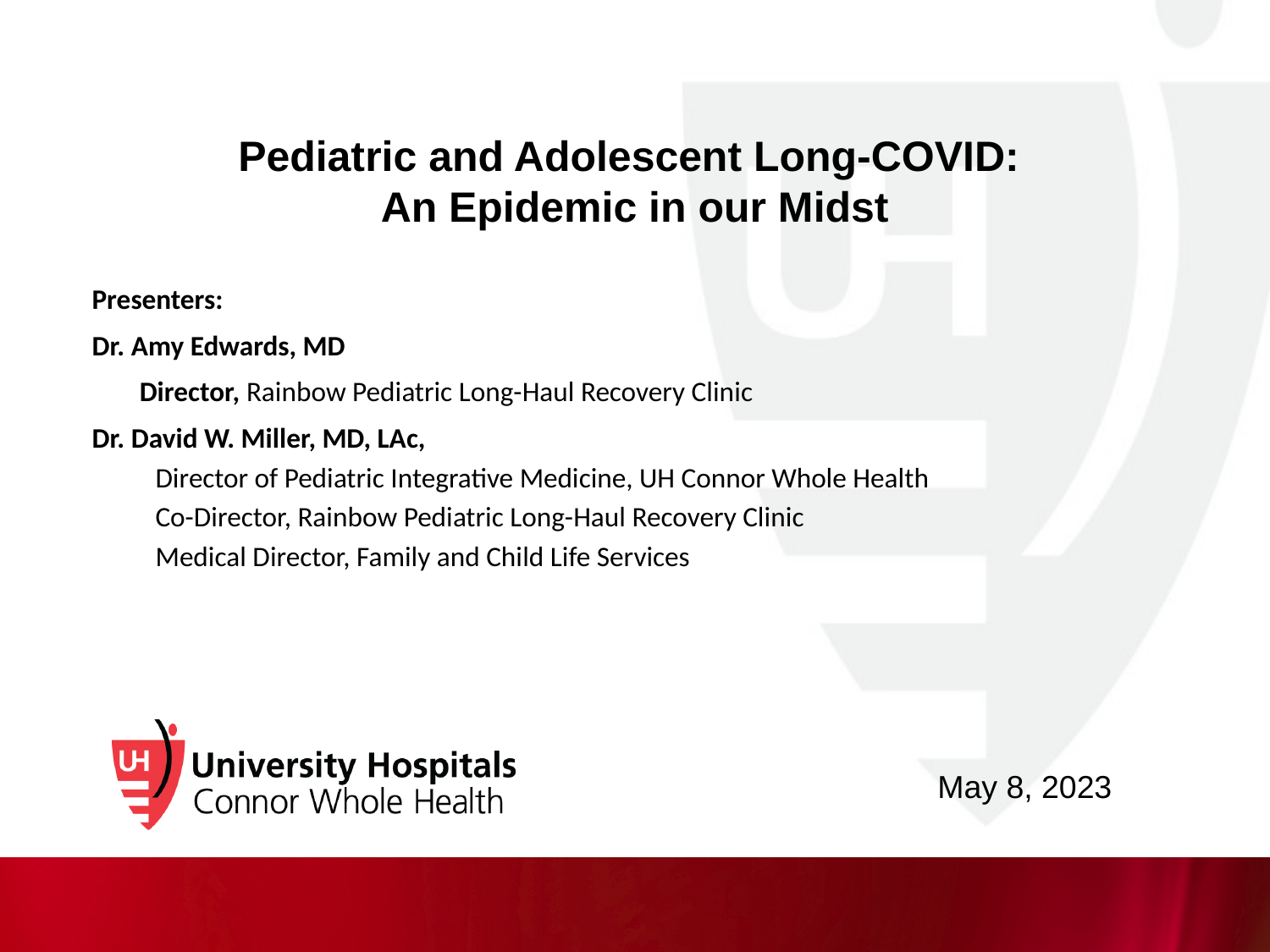

# Pediatric and Adolescent Long-COVID: An Epidemic in our Midst
Presenters:
Dr. Amy Edwards, MD
	Director, Rainbow Pediatric Long-Haul Recovery Clinic
Dr. David W. Miller, MD, LAc,
Director of Pediatric Integrative Medicine, UH Connor Whole Health
Co-Director, Rainbow Pediatric Long-Haul Recovery Clinic
Medical Director, Family and Child Life Services

May 8, 2023